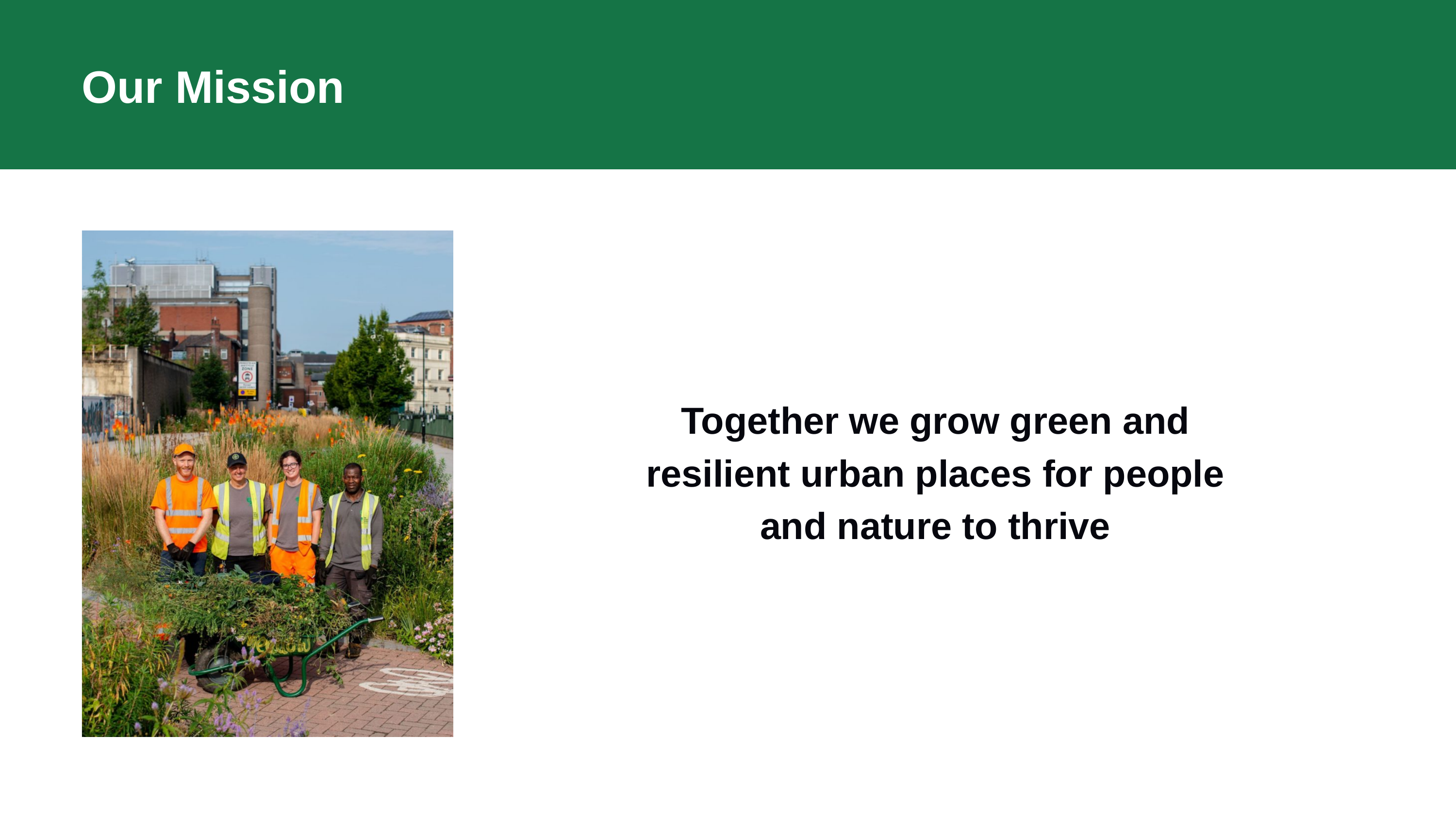

Our Mission

Together we grow green and
resilient urban places for people
and nature to thrive